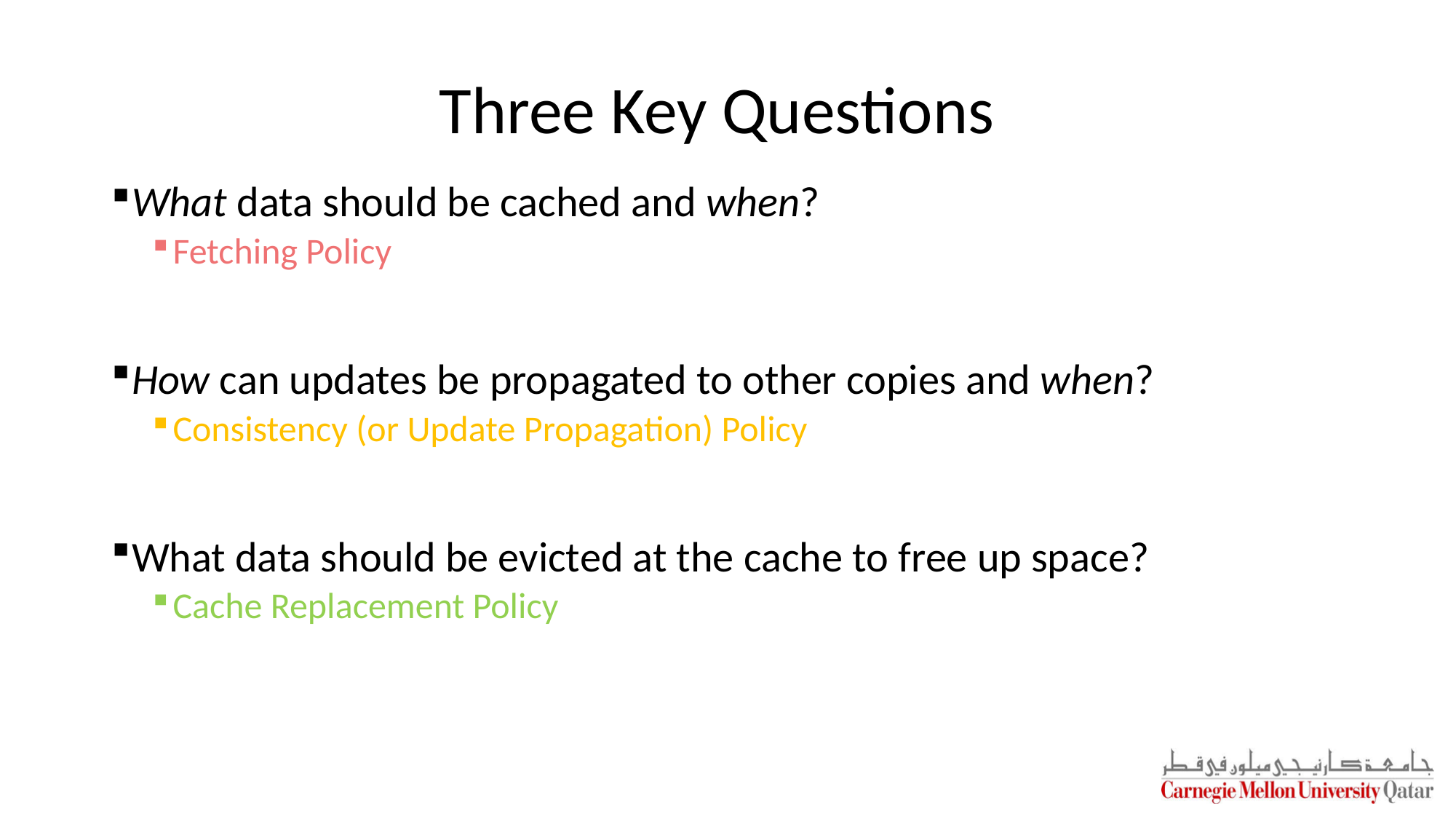

# Three Key Questions
What data should be cached and when?
Fetching Policy

How can updates be propagated to other copies and when?
Consistency (or Update Propagation) Policy

What data should be evicted at the cache to free up space?
Cache Replacement Policy